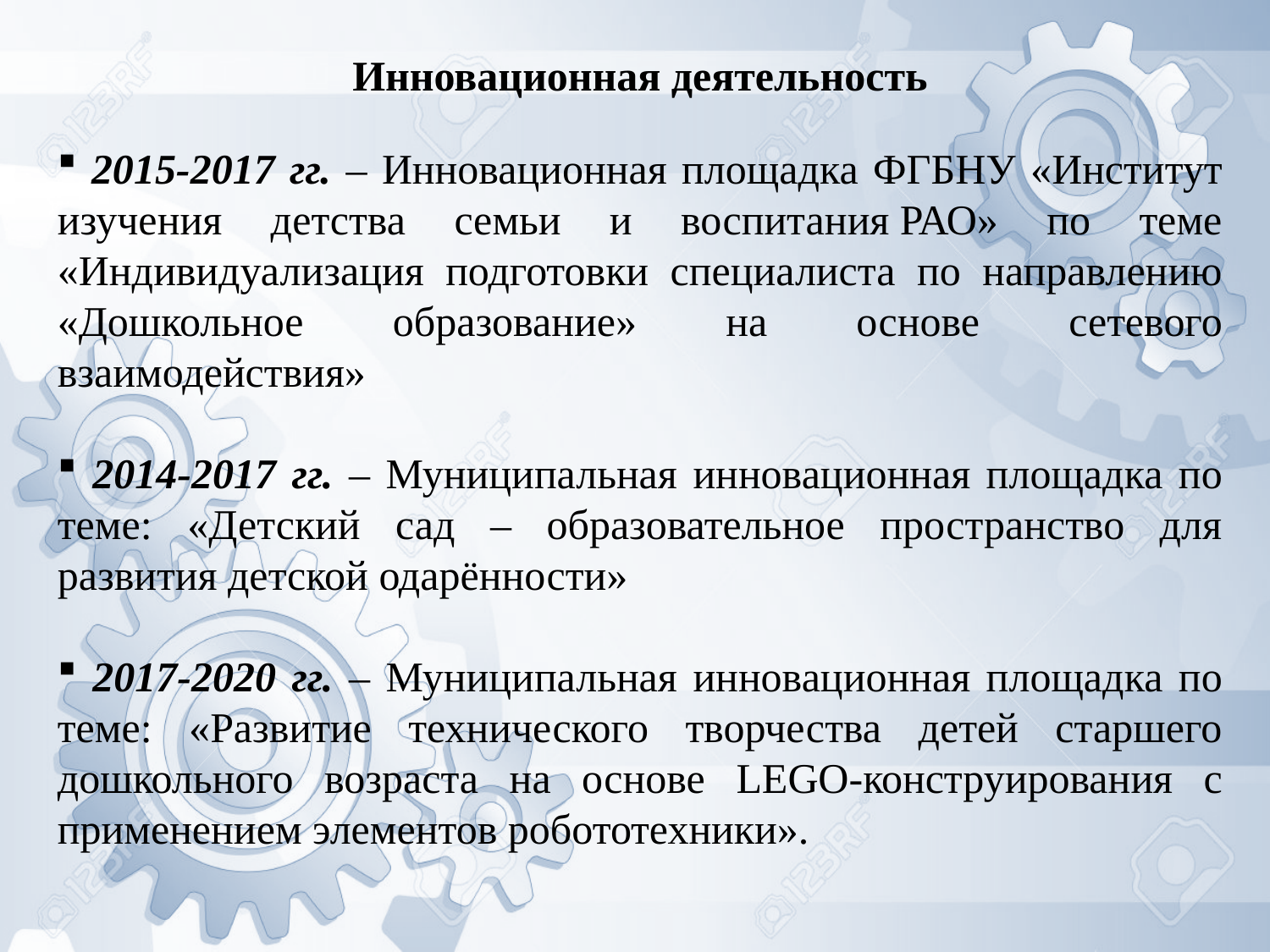

Инновационная деятельность

 2015-2017 гг. – Инновационная площадка ФГБНУ «Институт изучения детства семьи и воспитания РАО» по теме «Индивидуализация подготовки специалиста по направлению «Дошкольное образование» на основе сетевого взаимодействия»

 2014-2017 гг. – Муниципальная инновационная площадка по теме: «Детский сад – образовательное пространство для развития детской одарённости»

 2017-2020 гг. – Муниципальная инновационная площадка по теме: «Развитие технического творчества детей старшего дошкольного возраста на основе LEGO-конструирования с применением элементов робототехники».